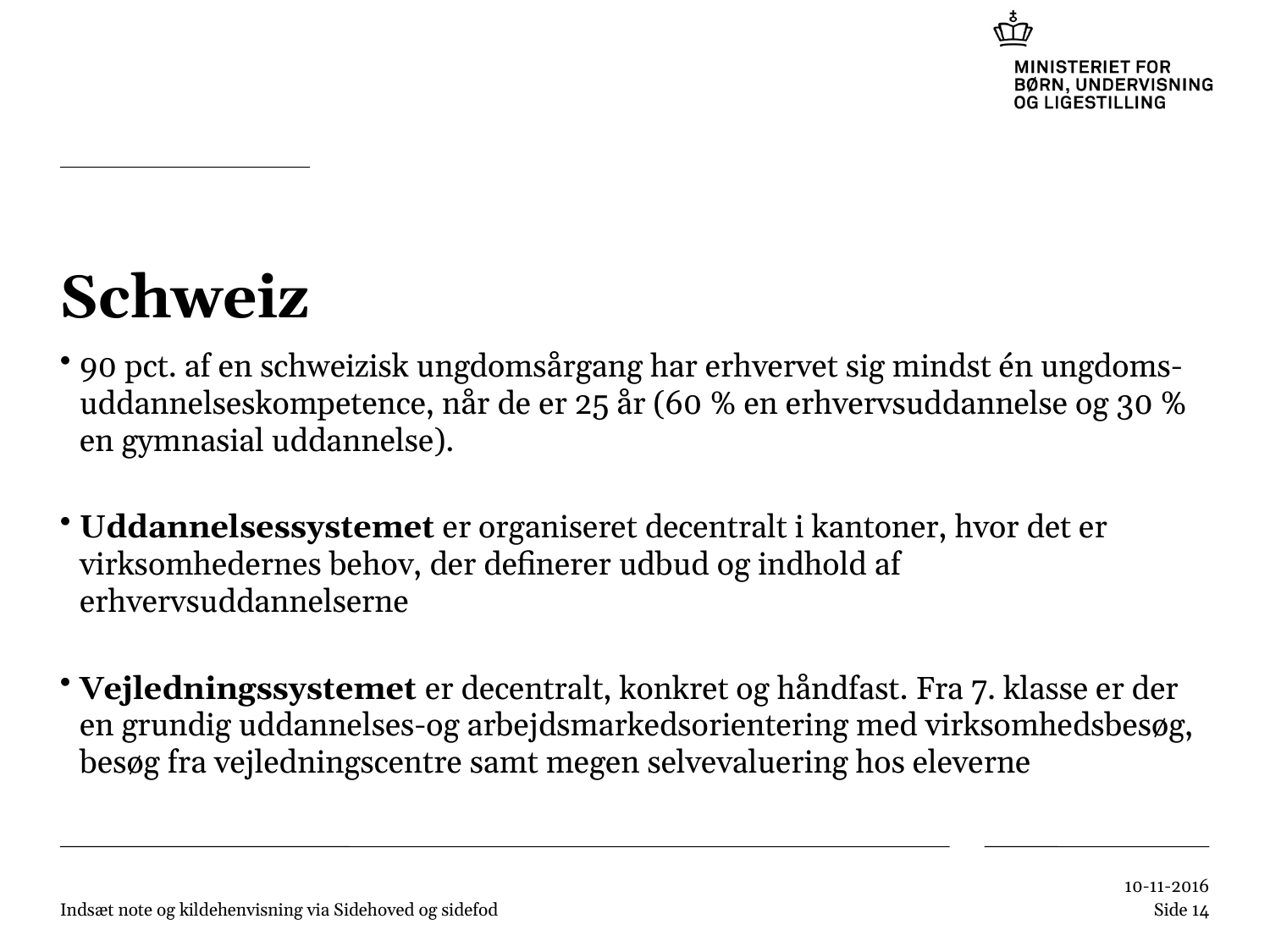

# Schweiz
90 pct. af en schweizisk ungdomsårgang har erhvervet sig mindst én ungdoms-uddannelseskompetence, når de er 25 år (60 % en erhvervsuddannelse og 30 % en gymnasial uddannelse).

Uddannelsessystemet er organiseret decentralt i kantoner, hvor det er virksomhedernes behov, der definerer udbud og indhold af erhvervsuddannelserne

Vejledningssystemet er decentralt, konkret og håndfast. Fra 7. klasse er der en grundig uddannelses-og arbejdsmarkedsorientering med virksomhedsbesøg, besøg fra vejledningscentre samt megen selvevaluering hos eleverne
Indsæt note og kildehenvisning via Sidehoved og sidefod
10-11-2016
Side 14